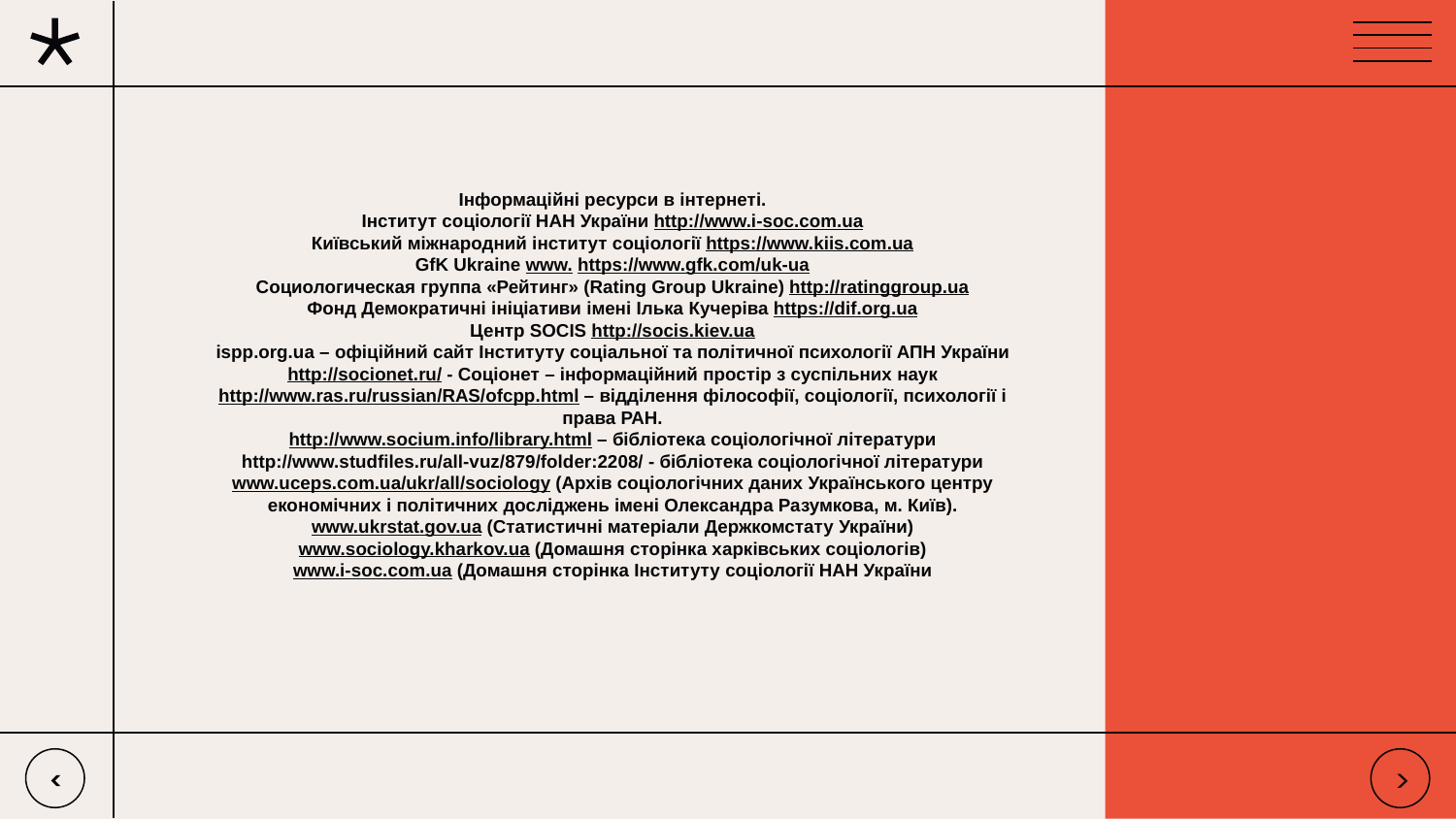

# Інформаційні ресурси в інтернеті. Інститут соціології НАН України http://www.i-soc.com.ua Київський міжнародний інститут соціології https://www.kiis.com.ua GfK Ukraine www. https://www.gfk.com/uk-ua Социологическая группа «Рейтинг» (Rating Group Ukraine) http://ratinggroup.ua Фонд Демократичні ініціативи імені Ілька Кучеріва https://dif.org.ua Центр SOCIS http://socis.kiev.ua іspp.org.ua – офіційний сайт Інституту соціальної та політичної психології АПН України http://socionet.ru/ - Cоціонет – інформаційний простір з суспільних наук http://www.ras.ru/russian/RAS/ofcpp.html – відділення філософії, соціології, психології і права РАН. http://www.socium.info/library.html – бібліотека соціологічної літератури http://www.studfiles.ru/all-vuz/879/folder:2208/ - бібліотека соціологічної літератури www.uceps.com.ua/ukr/all/sociology (Архів соціологічних даних Українського центру економічних і політичних досліджень імені Олександра Разумкова, м. Київ). www.ukrstat.gov.ua (Статистичні матеріали Держкомстату України) www.sociology.kharkov.ua (Домашня сторінка харківських соціологів) www.i-soc.com.ua (Домашня сторінка Інституту соціології НАН України
<
>